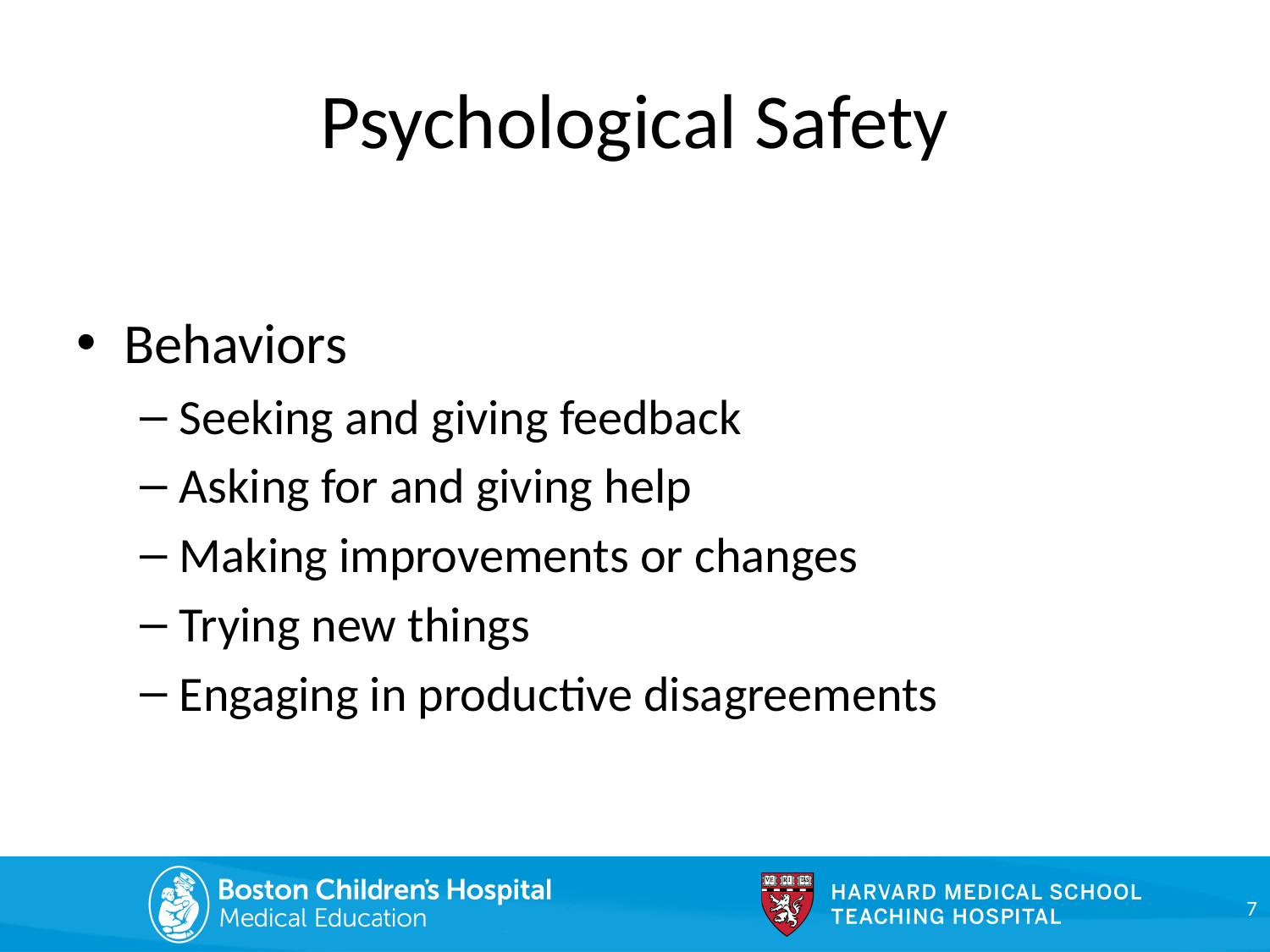

# Psychological Safety

Behaviors
Seeking and giving feedback
Asking for and giving help
Making improvements or changes
Trying new things
Engaging in productive disagreements

7